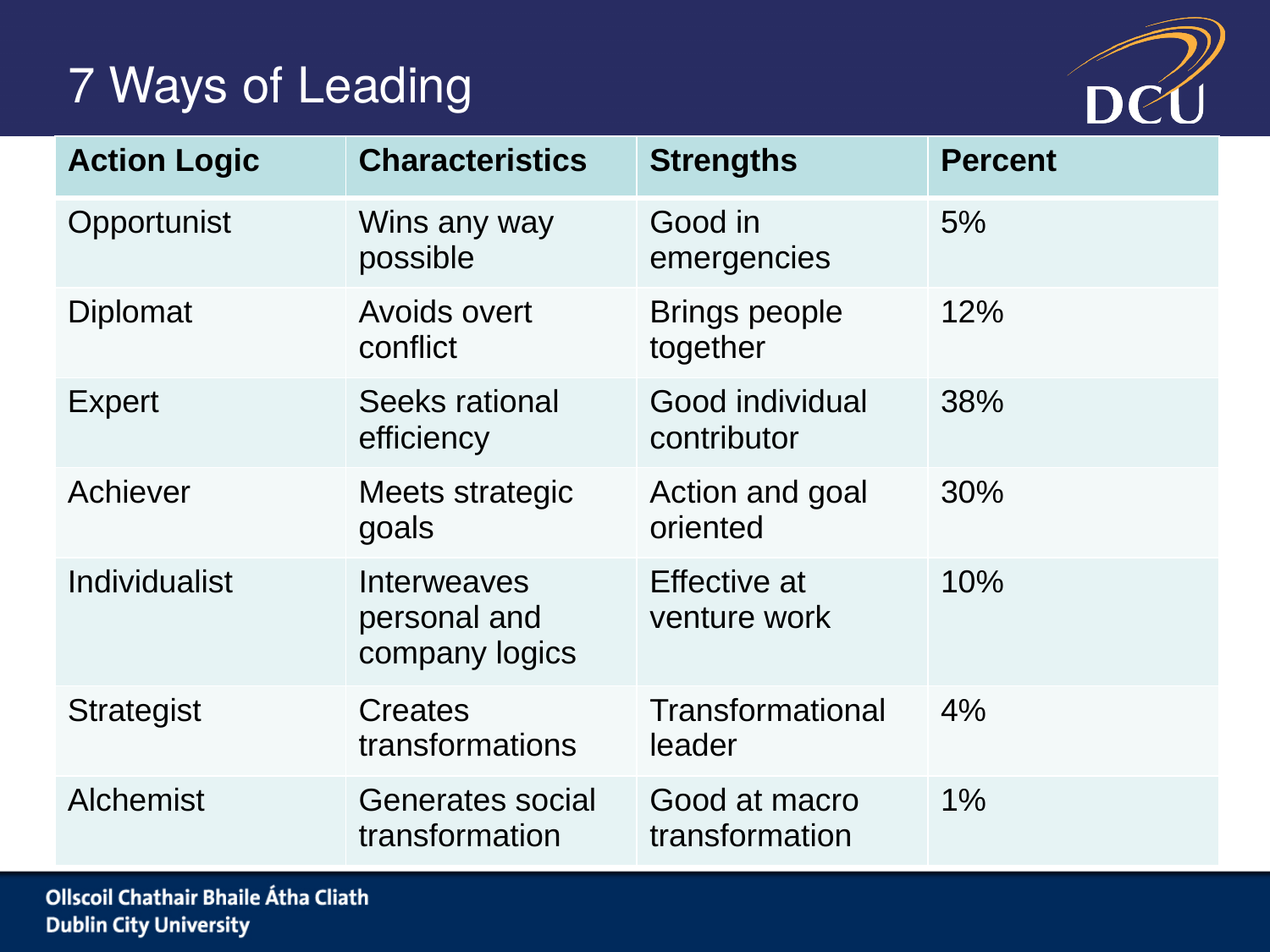

# 7 Ways of Leading
| Action Logic | Characteristics | Strengths | Percent |
| --- | --- | --- | --- |
| Opportunist | Wins any way possible | Good in emergencies | 5% |
| Diplomat | Avoids overt conflict | Brings people together | 12% |
| Expert | Seeks rational efficiency | Good individual contributor | 38% |
| Achiever | Meets strategic goals | Action and goal oriented | 30% |
| Individualist | Interweaves personal and company logics | Effective at venture work | 10% |
| Strategist | Creates transformations | Transformational leader | 4% |
| Alchemist | Generates social transformation | Good at macro transformation | 1% |